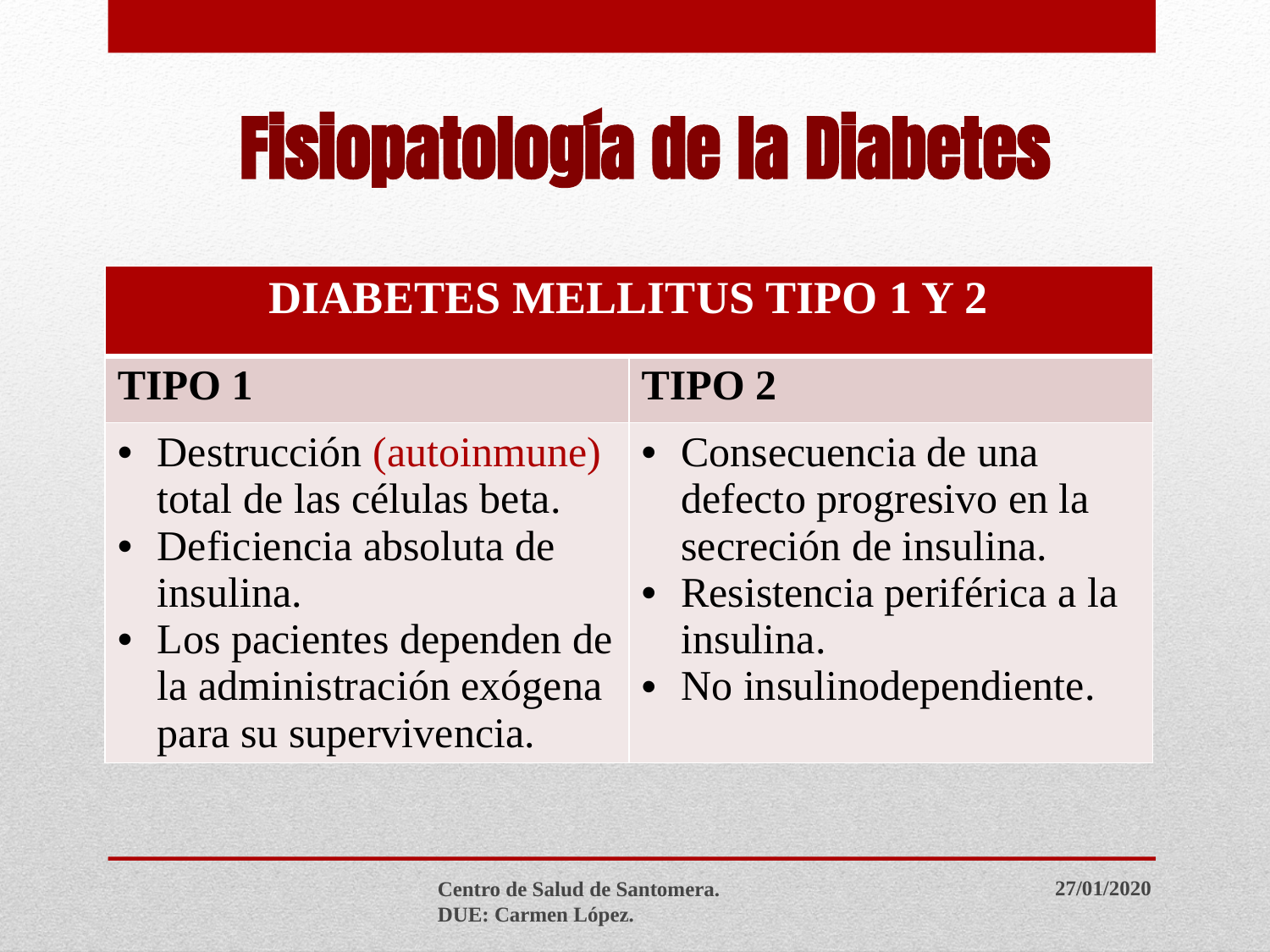

# Fisiopatología de la Diabetes
| DIABETES MELLITUS TIPO 1 Y 2 |  |
| --- | --- |
| TIPO 1 | TIPO 2 |
| Destrucción (autoinmune) total de las células beta. Deficiencia absoluta de insulina. Los pacientes dependen de la administración exógena para su supervivencia. | Consecuencia de una defecto progresivo en la secreción de insulina. Resistencia periférica a la insulina. No insulinodependiente. |
27/01/2020
Centro de Salud de Santomera.                DUE: Carmen López.